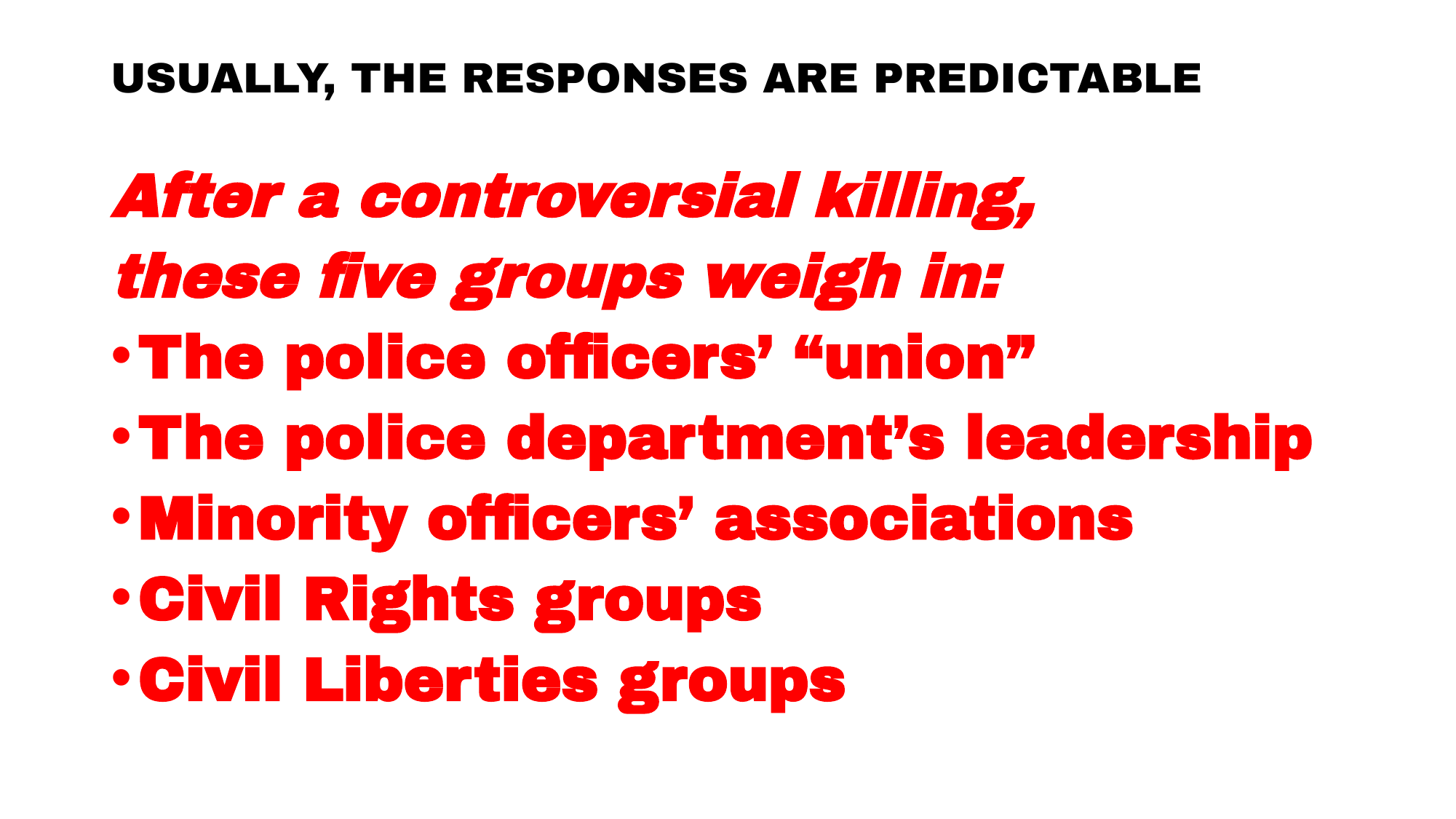

# USUALLY, THE RESPONSES ARE PREDICTABLE
After a controversial killing,
these five groups weigh in:
The police officers’ “union”
The police department’s leadership
Minority officers’ associations
Civil Rights groups
Civil Liberties groups